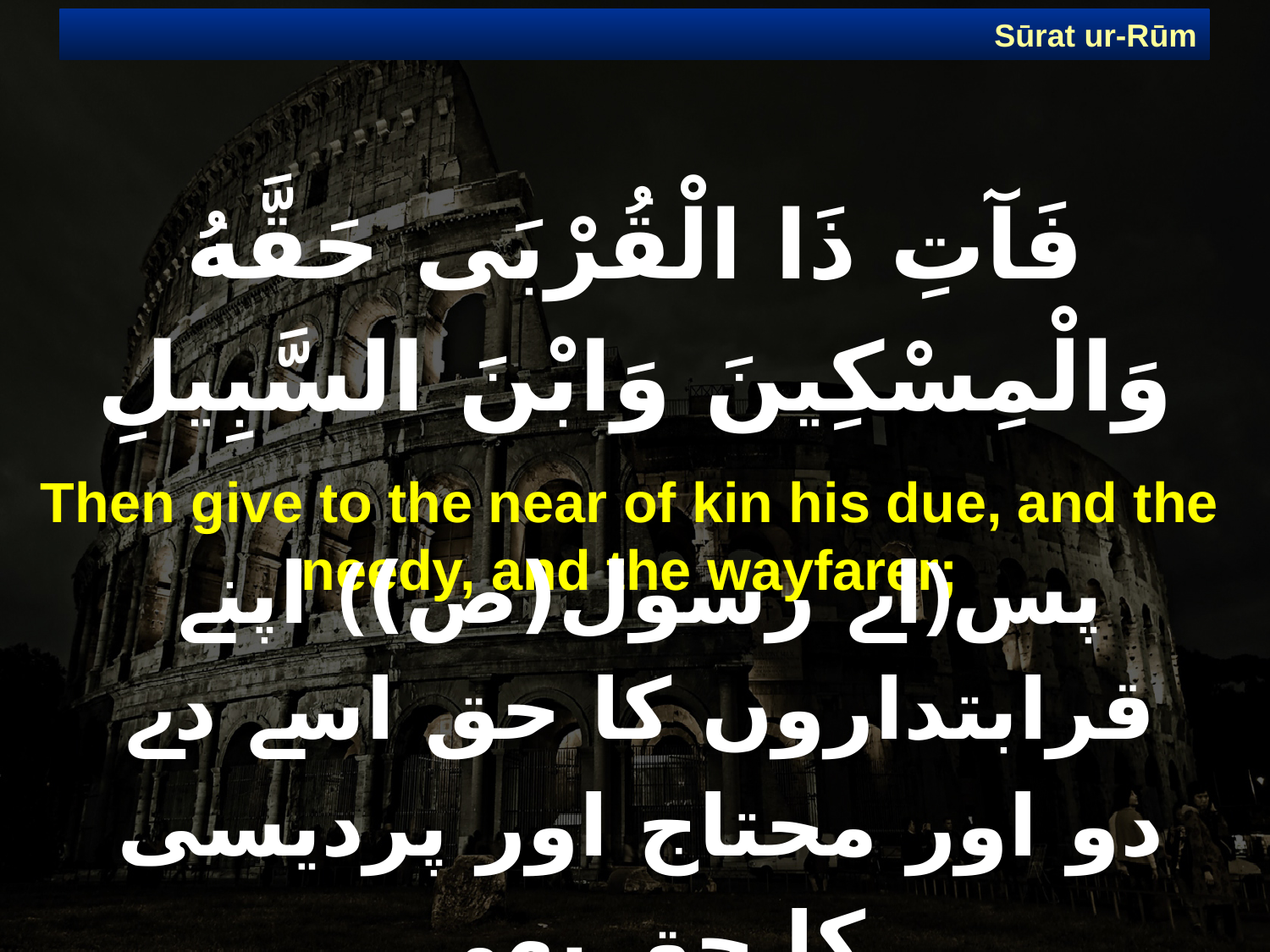

Sūrat ur-Rūm
# فَآتِ ذَا الْقُرْبَى حَقَّهُ وَالْمِسْكِينَ وَابْنَ السَّبِيلِ
Then give to the near of kin his due, and the needy, and the wayfarer;
پس﴿اے رسول(ص)﴾ اپنے قرابتداروں کا حق اسے دے دو اور محتاج اور پردیسی کا حق بھی